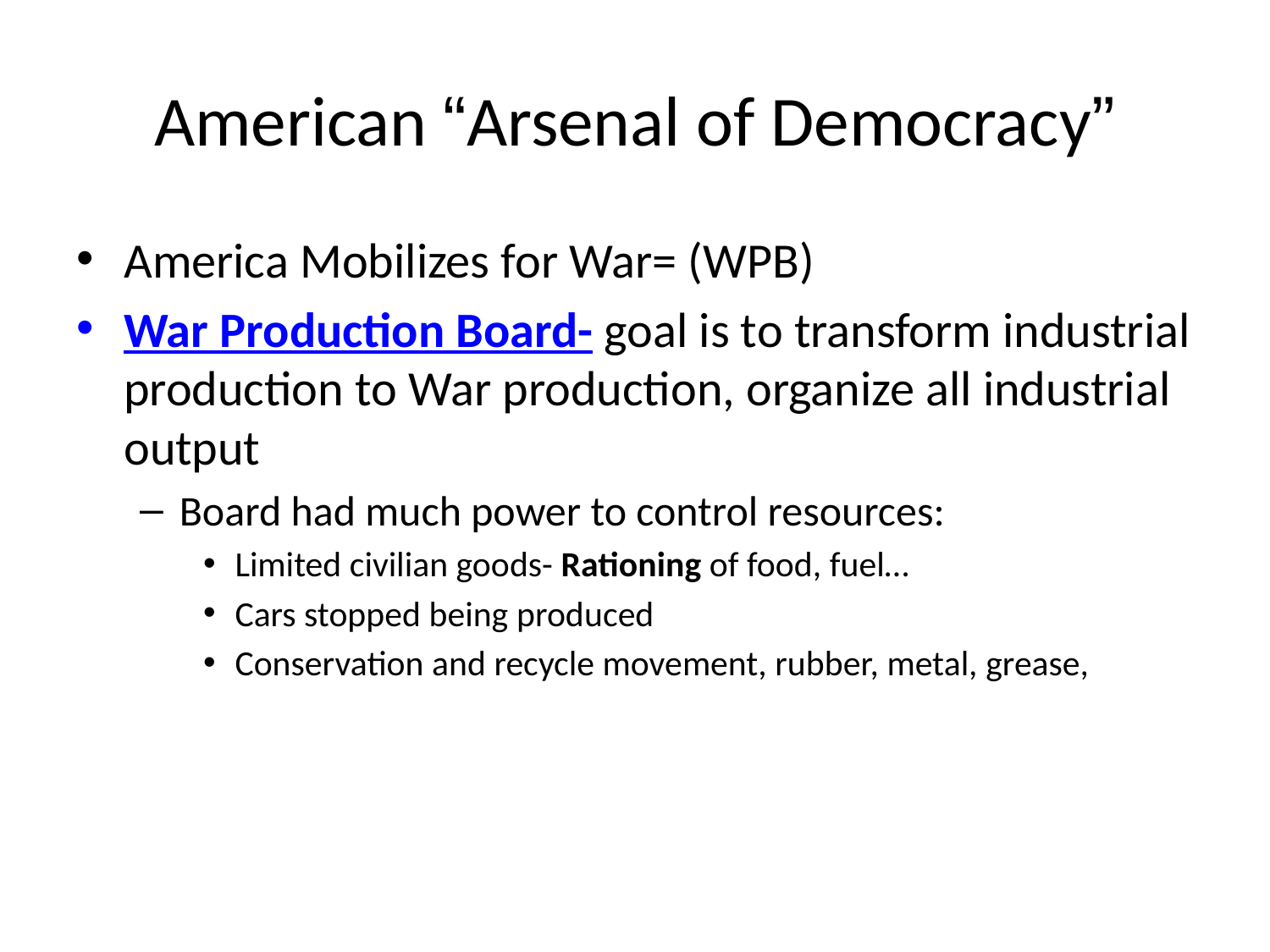

# American “Arsenal of Democracy”
America Mobilizes for War= (WPB)
War Production Board- goal is to transform industrial production to War production, organize all industrial output
Board had much power to control resources:
Limited civilian goods- Rationing of food, fuel…
Cars stopped being produced
Conservation and recycle movement, rubber, metal, grease,